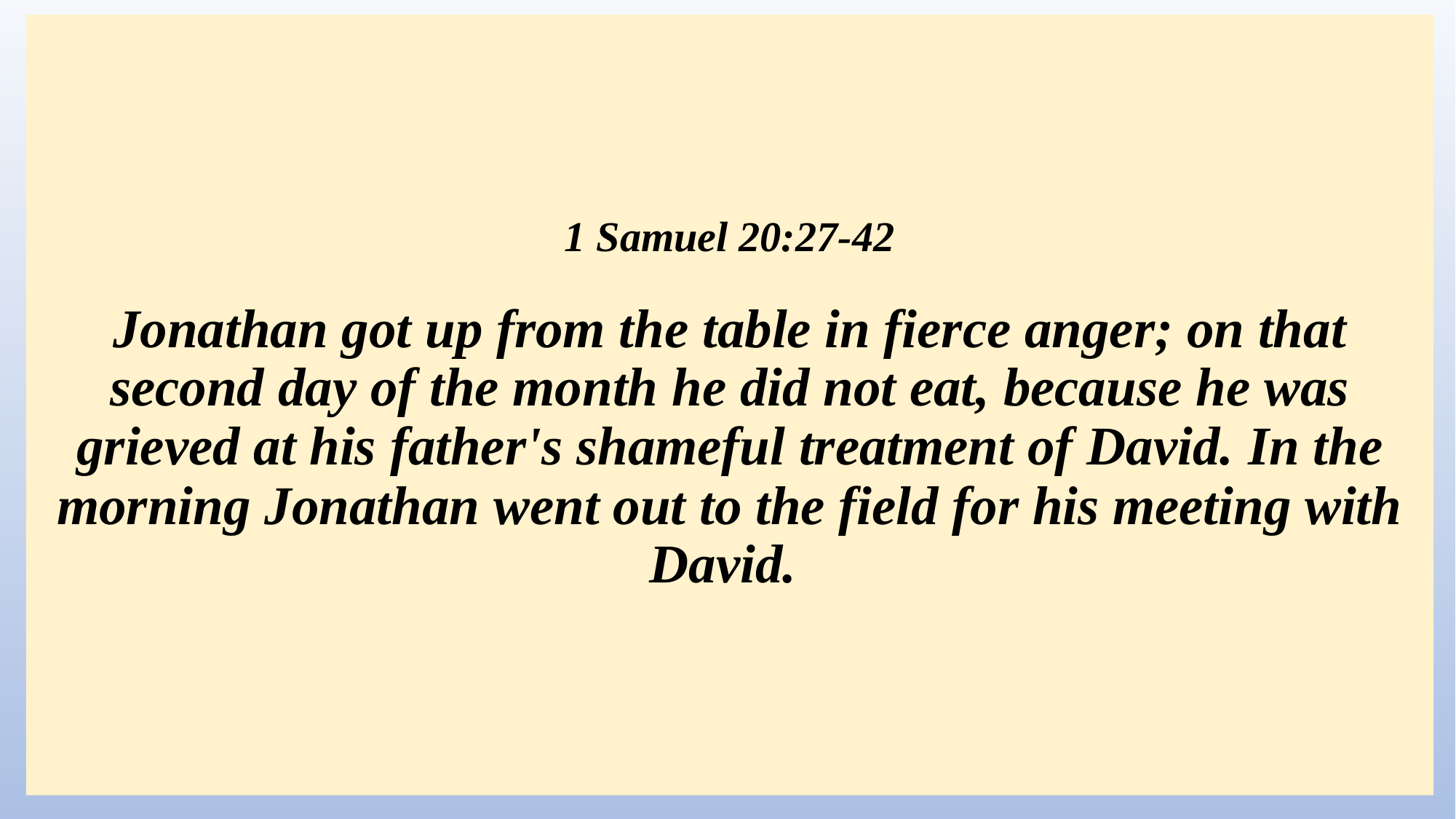

# 1 Samuel 20:27-42 Jonathan got up from the table in fierce anger; on that second day of the month he did not eat, because he was grieved at his father's shameful treatment of David. In the morning Jonathan went out to the field for his meeting with David.